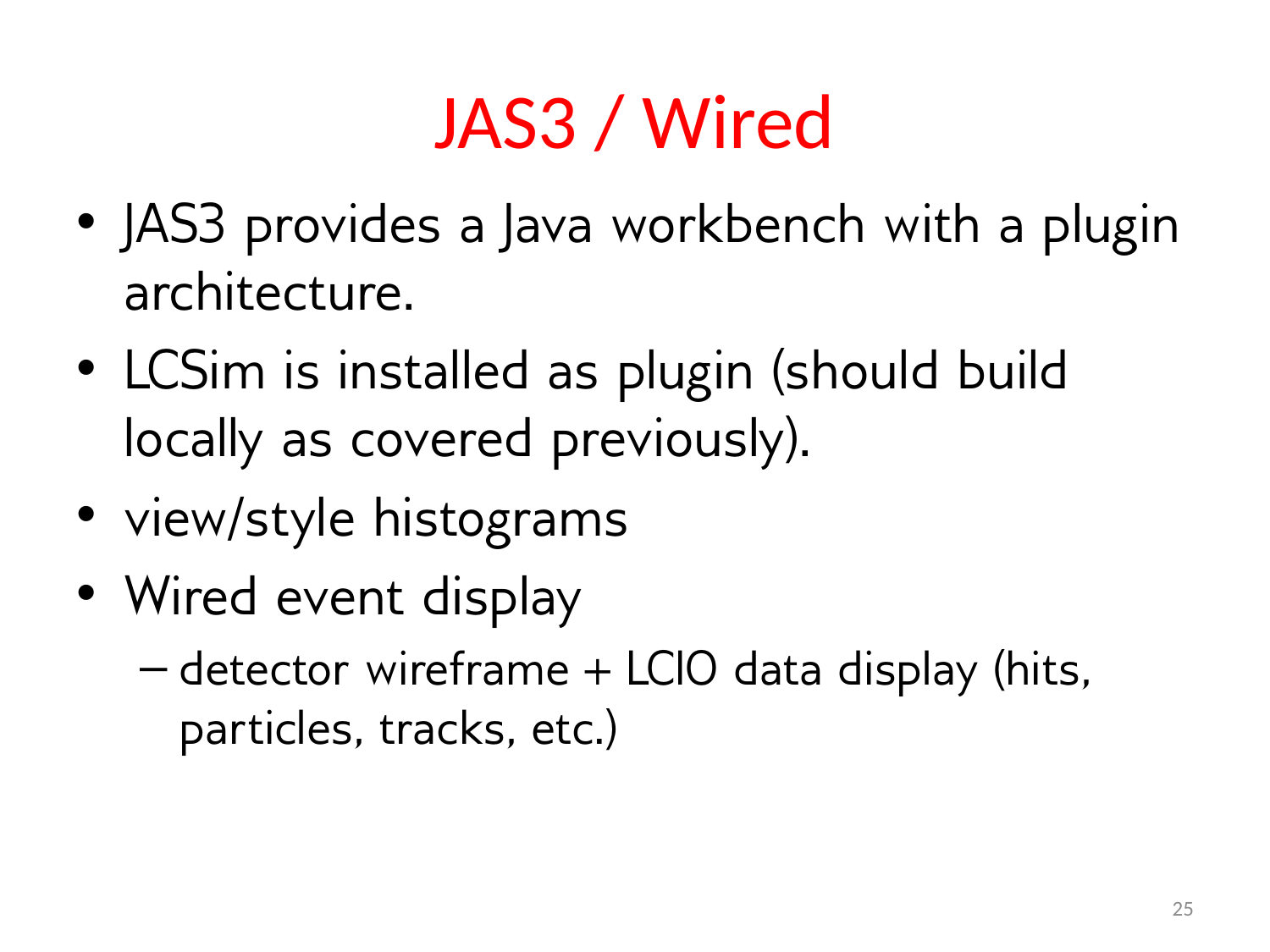

# JAS3 / Wired
JAS3 provides a Java workbench with a plugin architecture.
LCSim is installed as plugin (should build locally as covered previously).
view/style histograms
Wired event display
detector wireframe + LCIO data display (hits, particles, tracks, etc.)

25